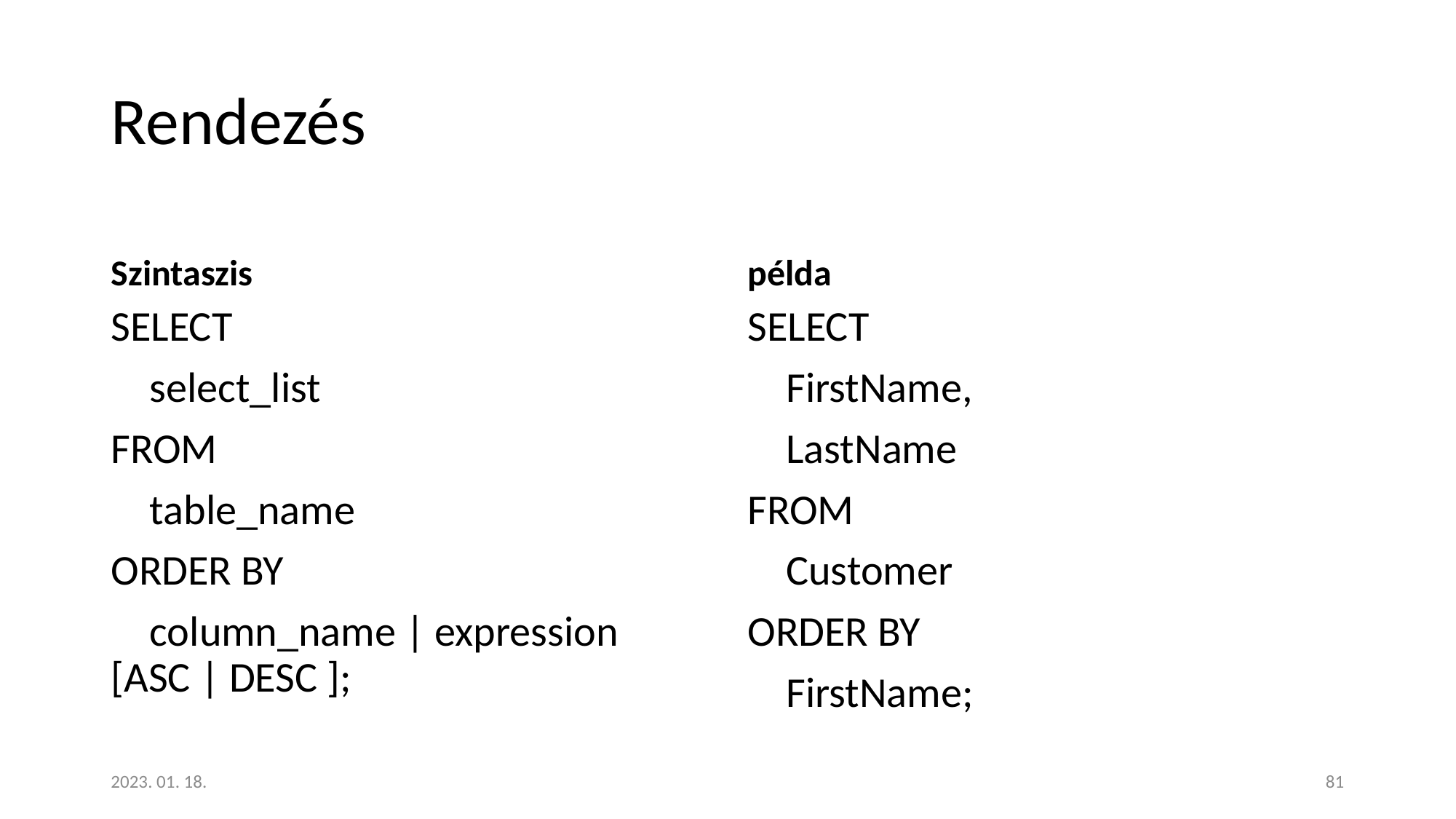

# Rendezés
Szintaszis
példa
SELECT
    select_list
FROM
    table_name
ORDER BY
    column_name | expression [ASC | DESC ];
SELECT
    FirstName,
    LastName
FROM
    Customer
ORDER BY
    FirstName;
2023. 01. 18.
81